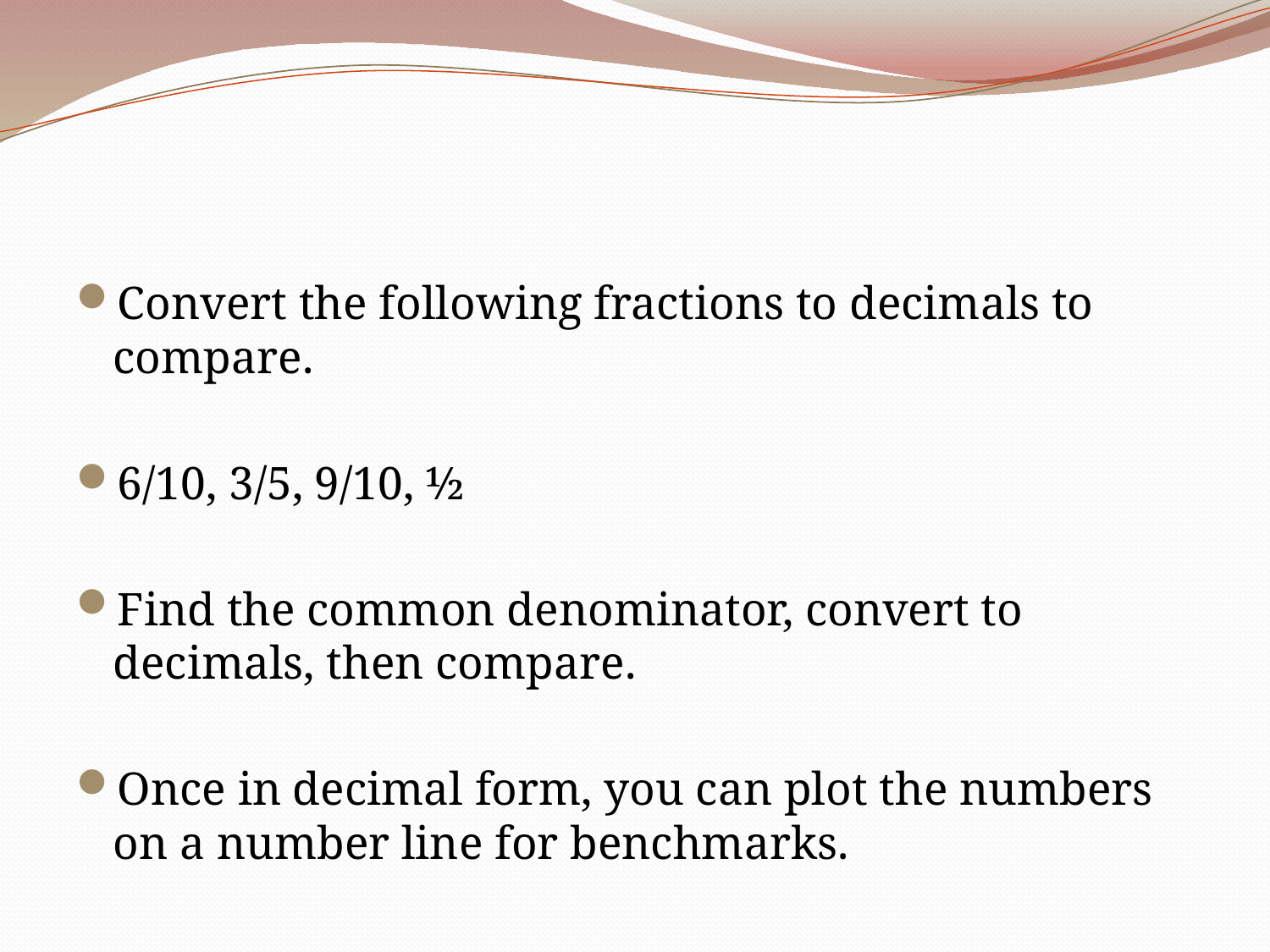

#
Convert the following fractions to decimals to compare.

6/10, 3/5, 9/10, ½

Find the common denominator, convert to decimals, then compare.

Once in decimal form, you can plot the numbers on a number line for benchmarks.